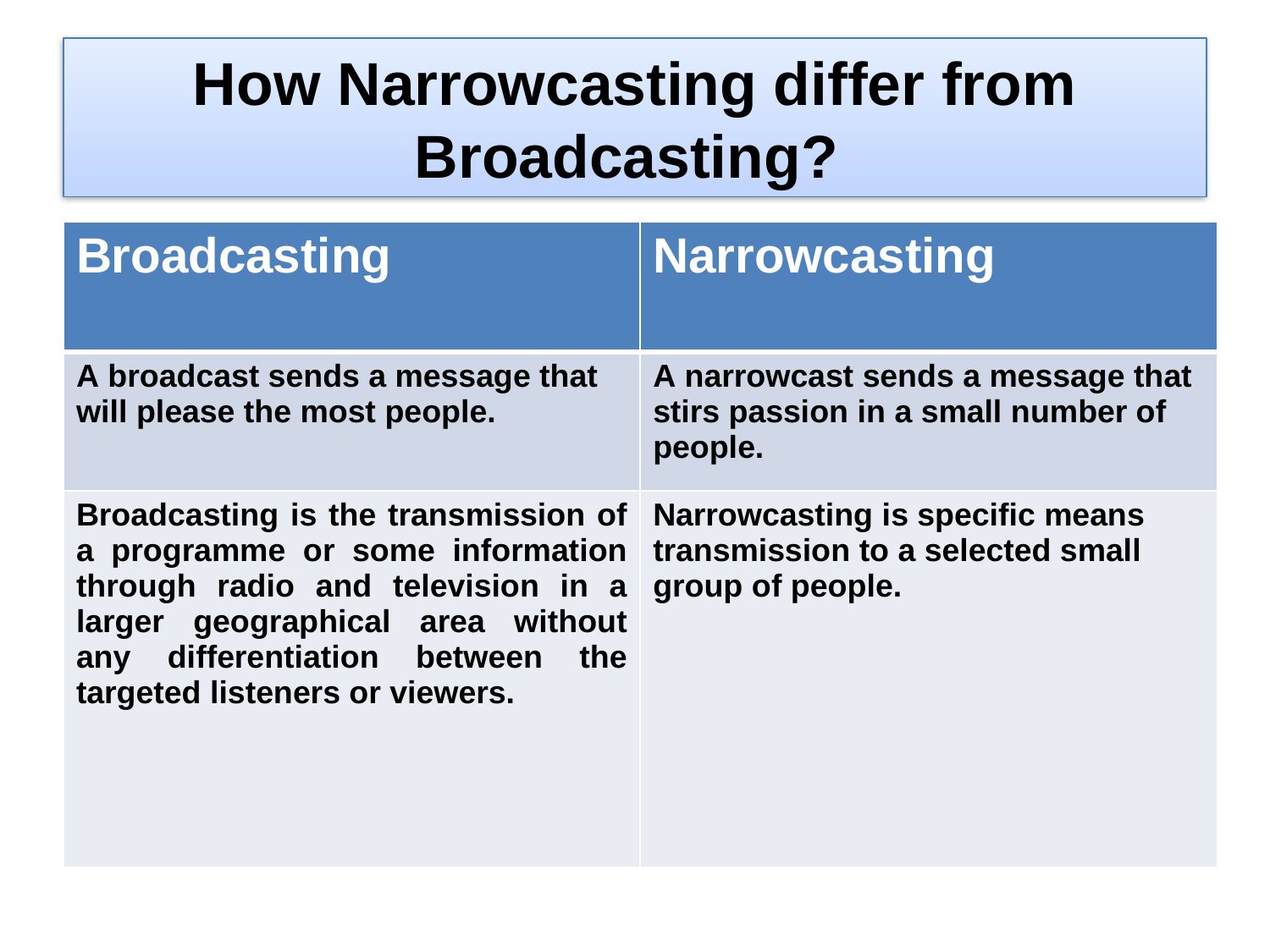

# How Narrowcasting differ from Broadcasting?
| Broadcasting | Narrowcasting |
| --- | --- |
| A broadcast sends a message that will please the most people. | A narrowcast sends a message that stirs passion in a small number of people. |
| Broadcasting is the transmission of a programme or some information through radio and television in a larger geographical area without any differentiation between the targeted listeners or viewers. | Narrowcasting is specific means transmission to a selected small group of people. |